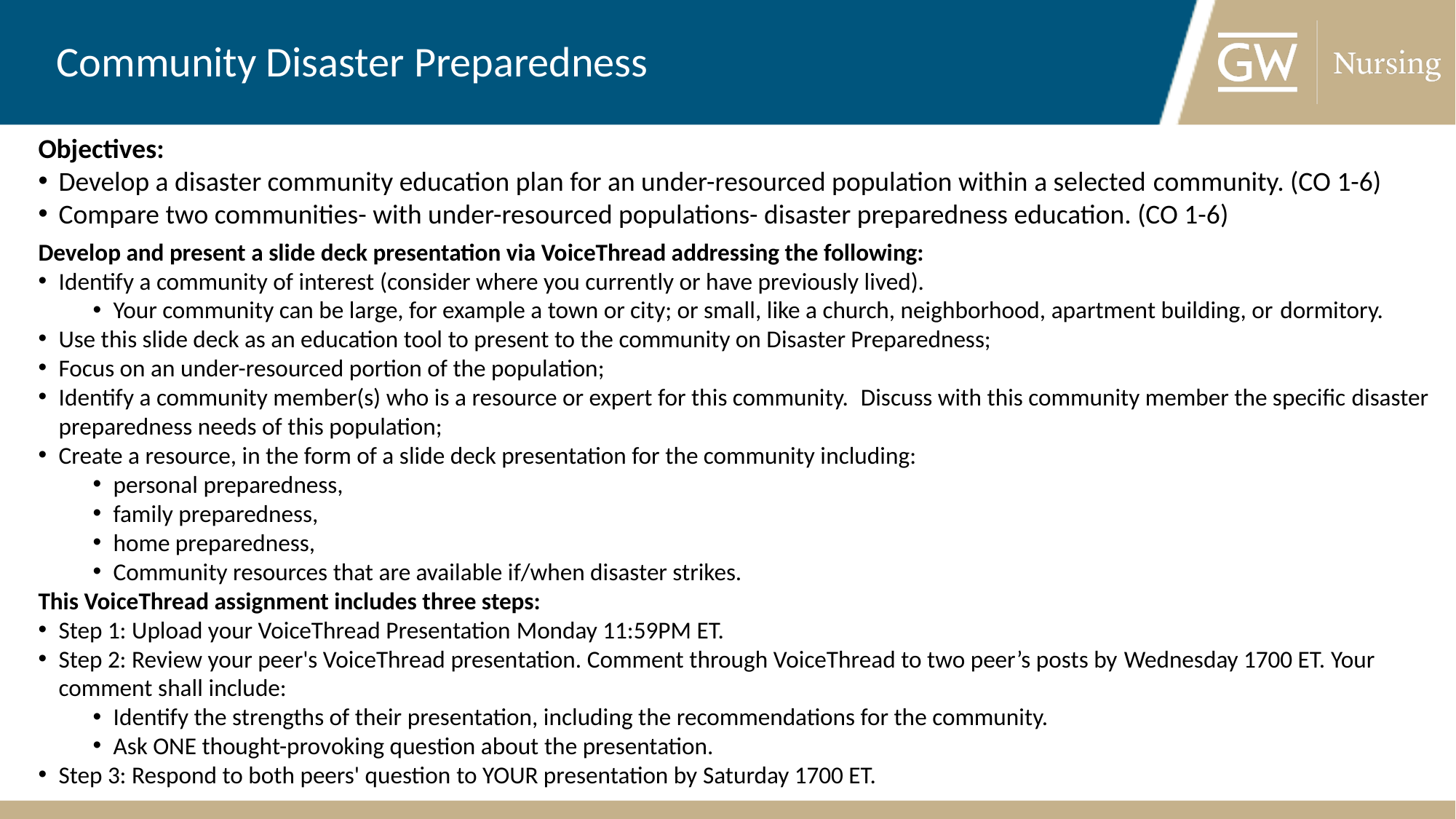

# Community Disaster Preparedness
Objectives: ​
Develop a disaster community education plan for an under-resourced population within a selected community. (CO 1-6)​
Compare two communities- with under-resourced populations- disaster preparedness education. (CO 1-6)​

Develop and present a slide deck presentation via VoiceThread addressing the following:​
Identify a community of interest (consider where you currently or have previously lived).​
Your community can be large, for example a town or city; or small, like a church, neighborhood, apartment building, or dormitory.​
Use this slide deck as an education tool to present to the community on Disaster Preparedness;​
Focus on an under-resourced portion of the population;​
Identify a community member(s) who is a resource or expert for this community.  Discuss with this community member the specific disaster preparedness needs of this population;​
Create a resource, in the form of a slide deck presentation for the community including:​
personal preparedness,​
family preparedness,  ​
home preparedness,​
Community resources that are available if/when disaster strikes.​
This VoiceThread assignment includes three steps: ​
Step 1: Upload your VoiceThread Presentation Monday 11:59PM ET. ​
Step 2: Review your peer's VoiceThread presentation. Comment through VoiceThread to two peer’s posts by Wednesday 1700 ET. Your comment shall include:  ​
Identify the strengths of their presentation, including the recommendations for the community. ​
Ask ONE thought-provoking question about the presentation. ​
Step 3: Respond to both peers' question to YOUR presentation by Saturday 1700 ET. ​